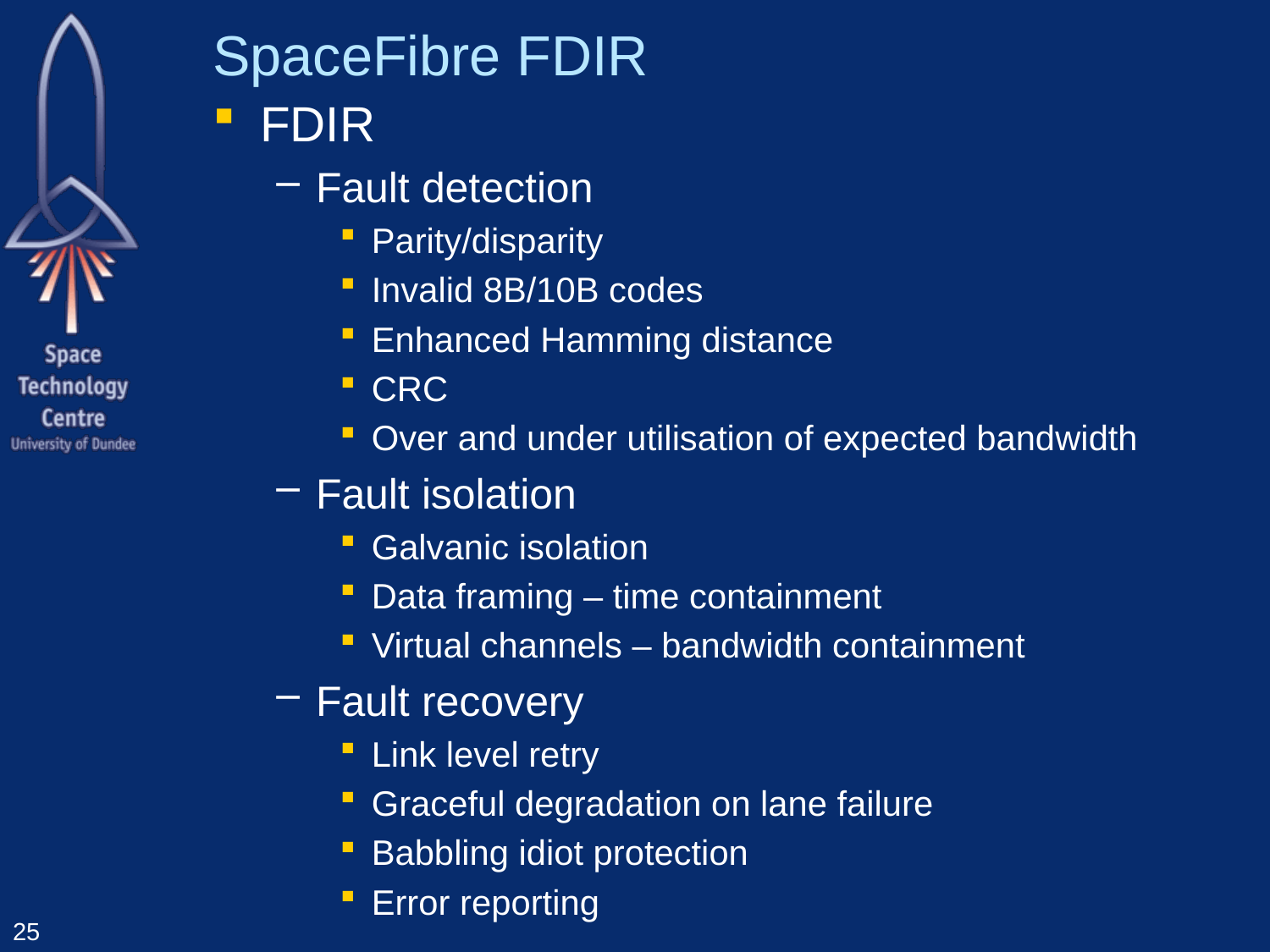

# SpaceFibre FDIR
FDIR
Fault detection
Parity/disparity
Invalid 8B/10B codes
Enhanced Hamming distance
CRC
Over and under utilisation of expected bandwidth
Fault isolation
Galvanic isolation
Data framing – time containment
Virtual channels – bandwidth containment
Fault recovery
Link level retry
Graceful degradation on lane failure
Babbling idiot protection
Error reporting

25